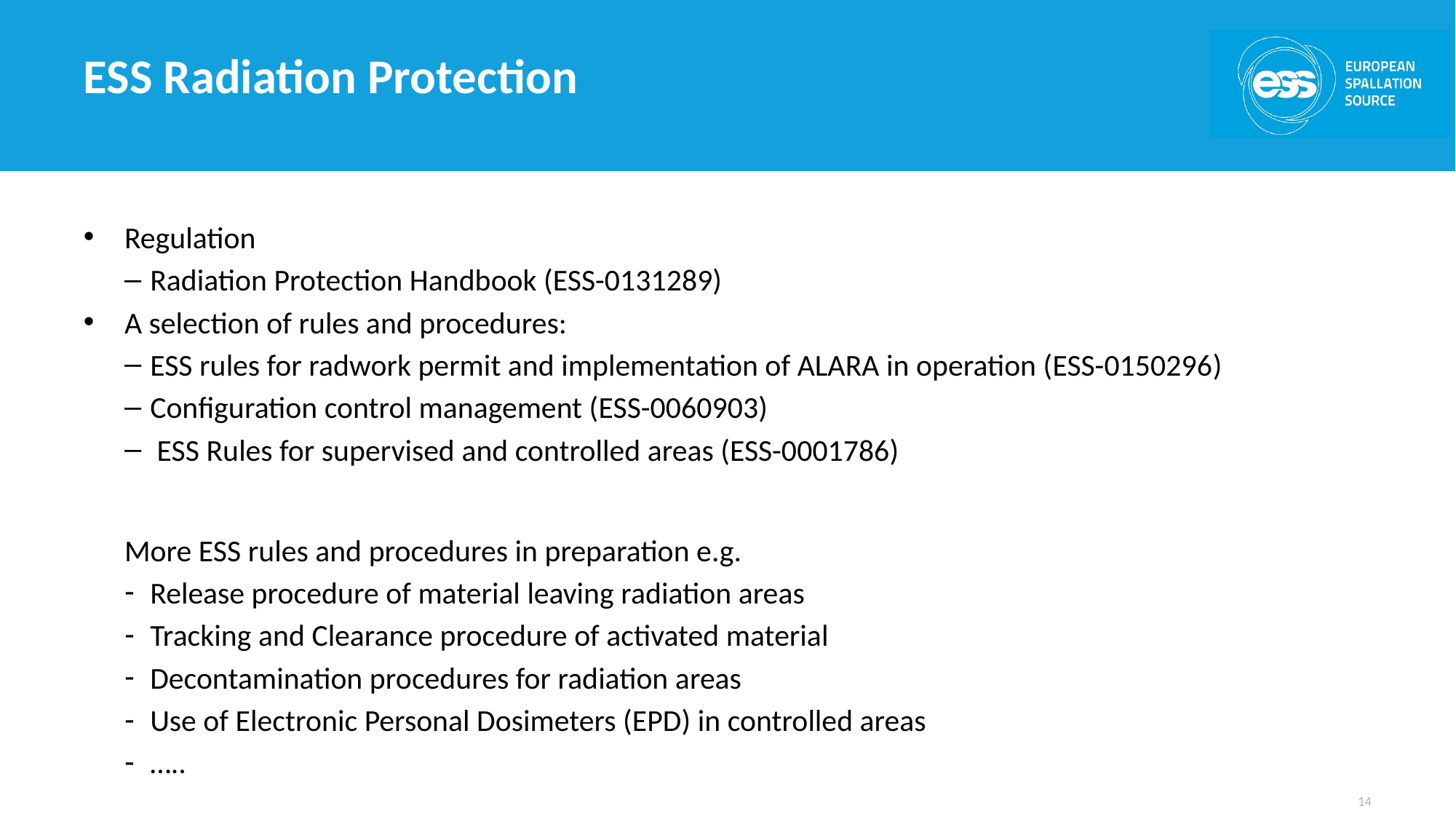

# ESS Radiation Protection

Regulation
Radiation Protection Handbook (ESS-0131289)
A selection of rules and procedures:
ESS rules for radwork permit and implementation of ALARA in operation (ESS-0150296)
Configuration control management (ESS-0060903)
 ESS Rules for supervised and controlled areas (ESS-0001786)

More ESS rules and procedures in preparation e.g.
Release procedure of material leaving radiation areas
Tracking and Clearance procedure of activated material
Decontamination procedures for radiation areas
Use of Electronic Personal Dosimeters (EPD) in controlled areas
…..
14